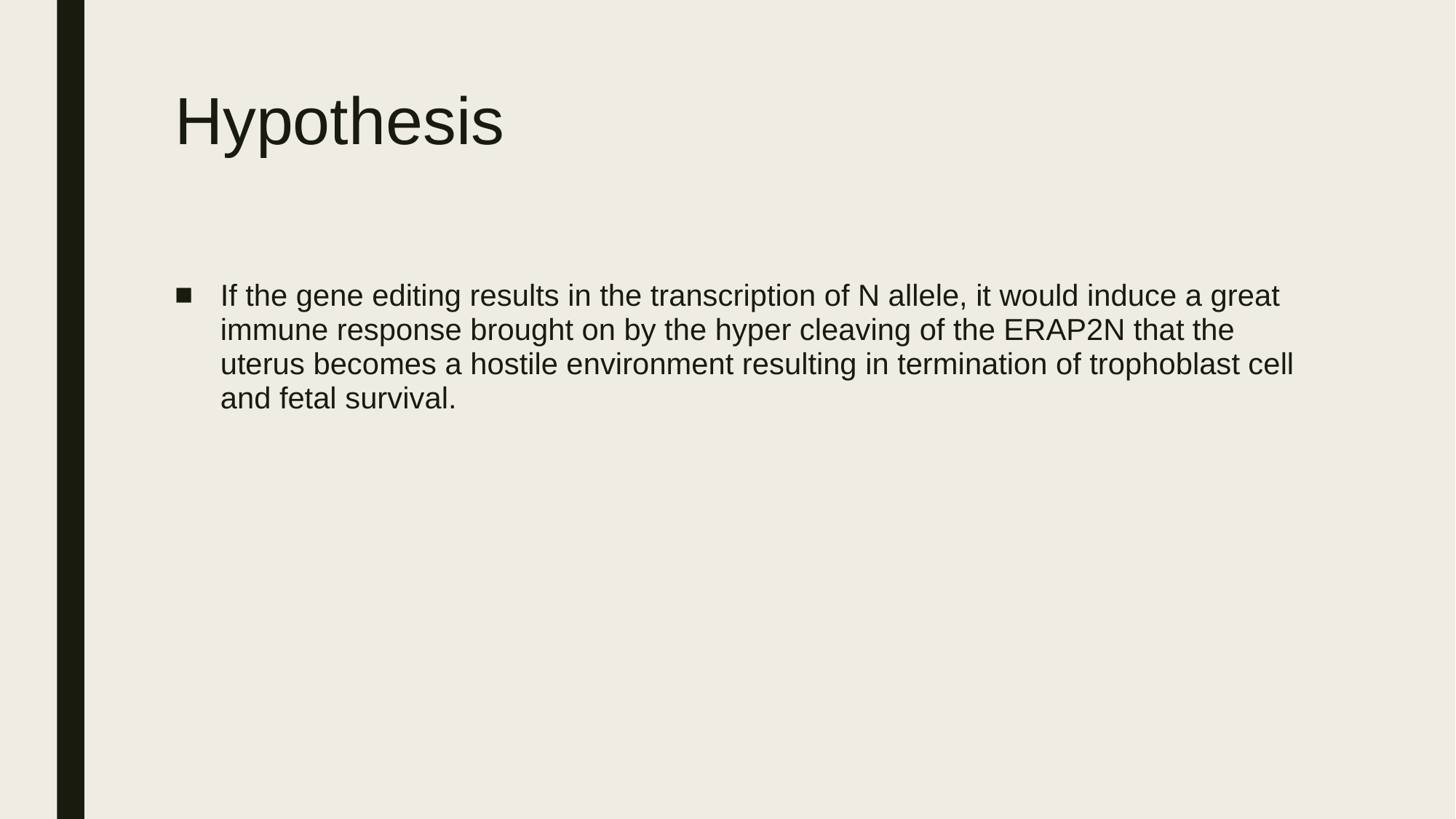

# Hypothesis
If the gene editing results in the transcription of N allele, it would induce a great immune response brought on by the hyper cleaving of the ERAP2N that the uterus becomes a hostile environment resulting in termination of trophoblast cell and fetal survival.